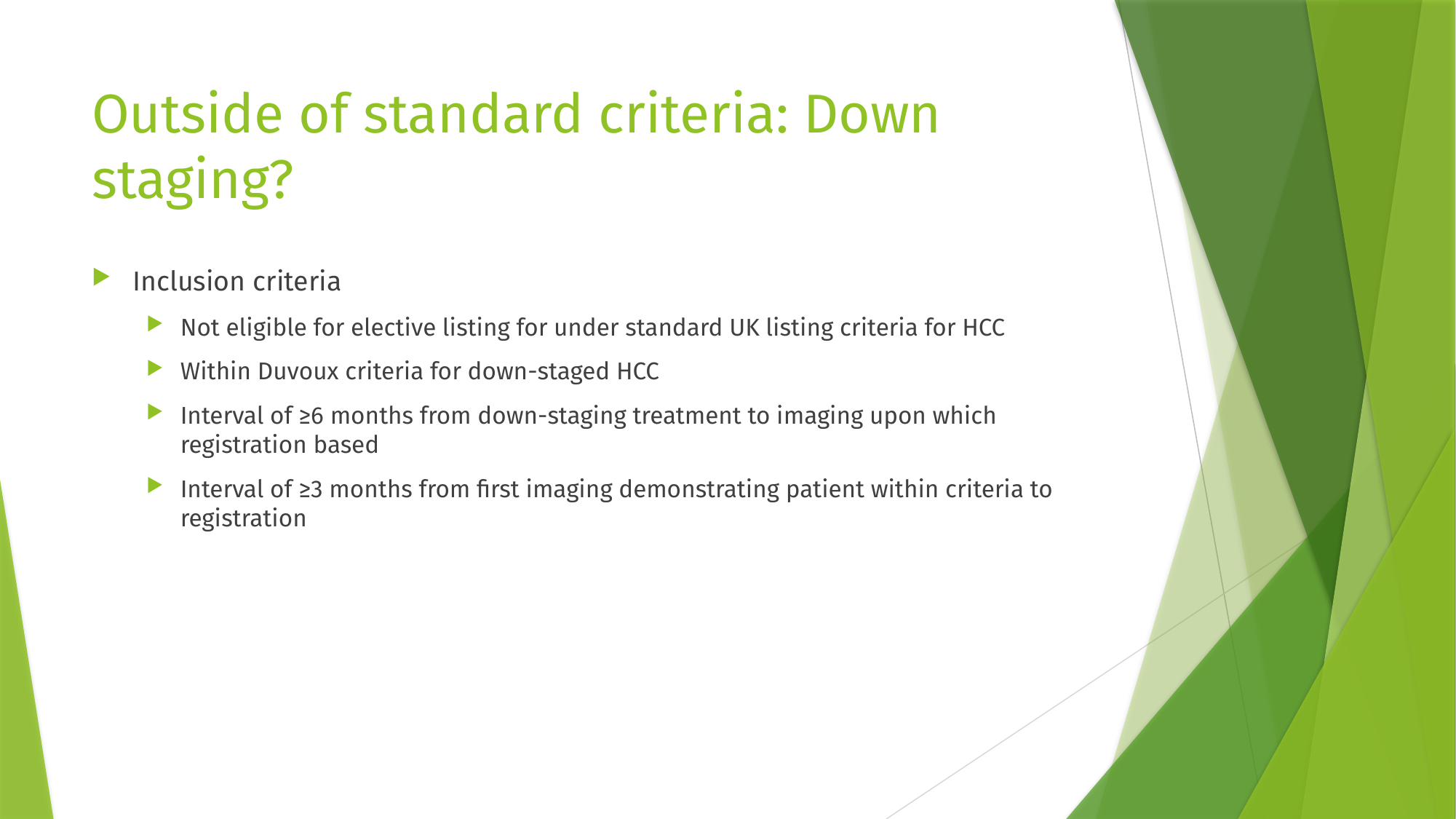

# Outside of standard criteria: Down staging?
Inclusion criteria
Not eligible for elective listing for under standard UK listing criteria for HCC
Within Duvoux criteria for down-staged HCC
Interval of ≥6 months from down-staging treatment to imaging upon which registration based
Interval of ≥3 months from first imaging demonstrating patient within criteria to registration